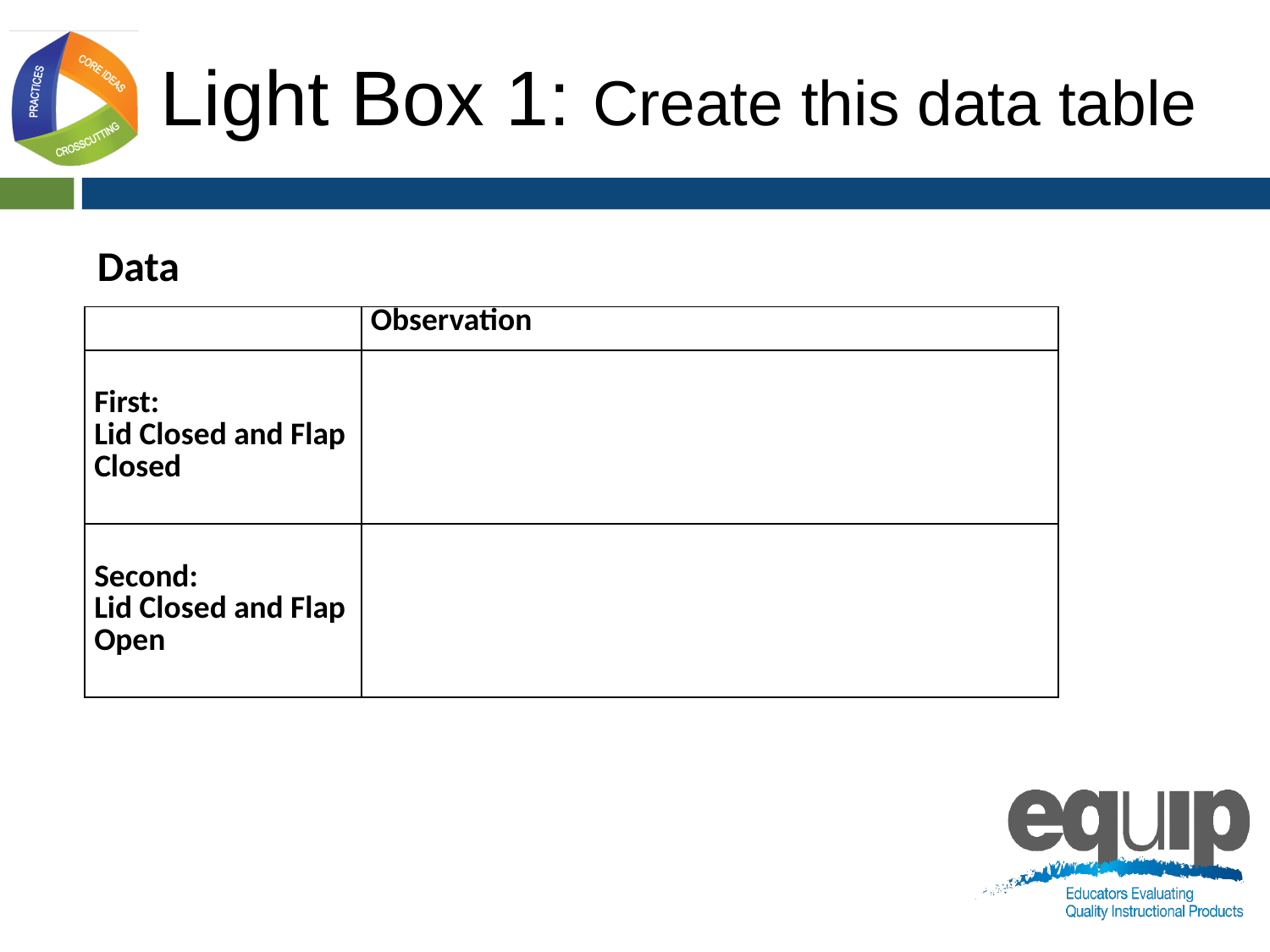

# Light Box 1: Create this data table

Data
|  | Observation |
| --- | --- |
| First: Lid Closed and Flap Closed |  |
| Second: Lid Closed and Flap Open |  |